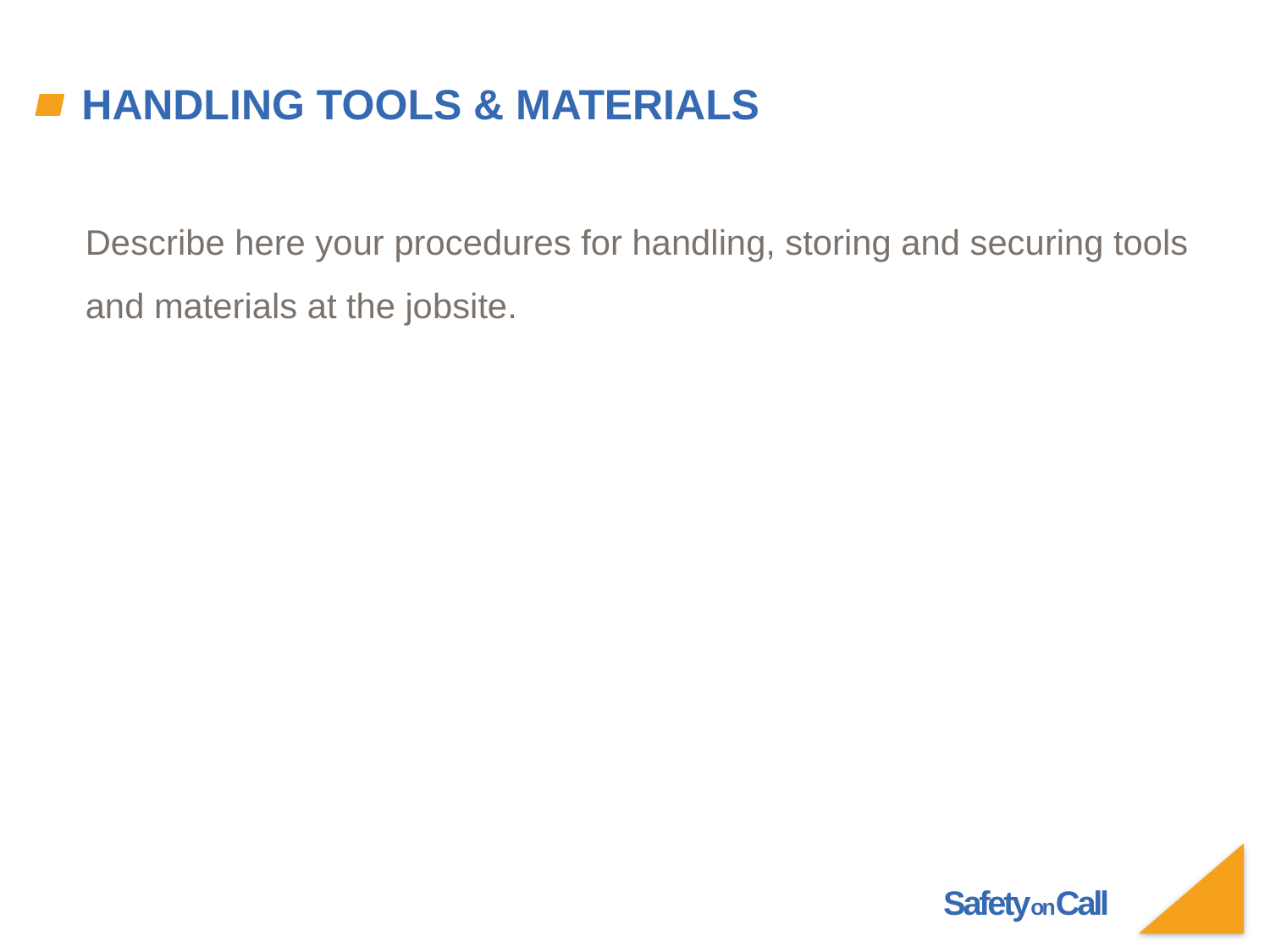

# Handling Tools & Materials
Describe here your procedures for handling, storing and securing tools and materials at the jobsite.